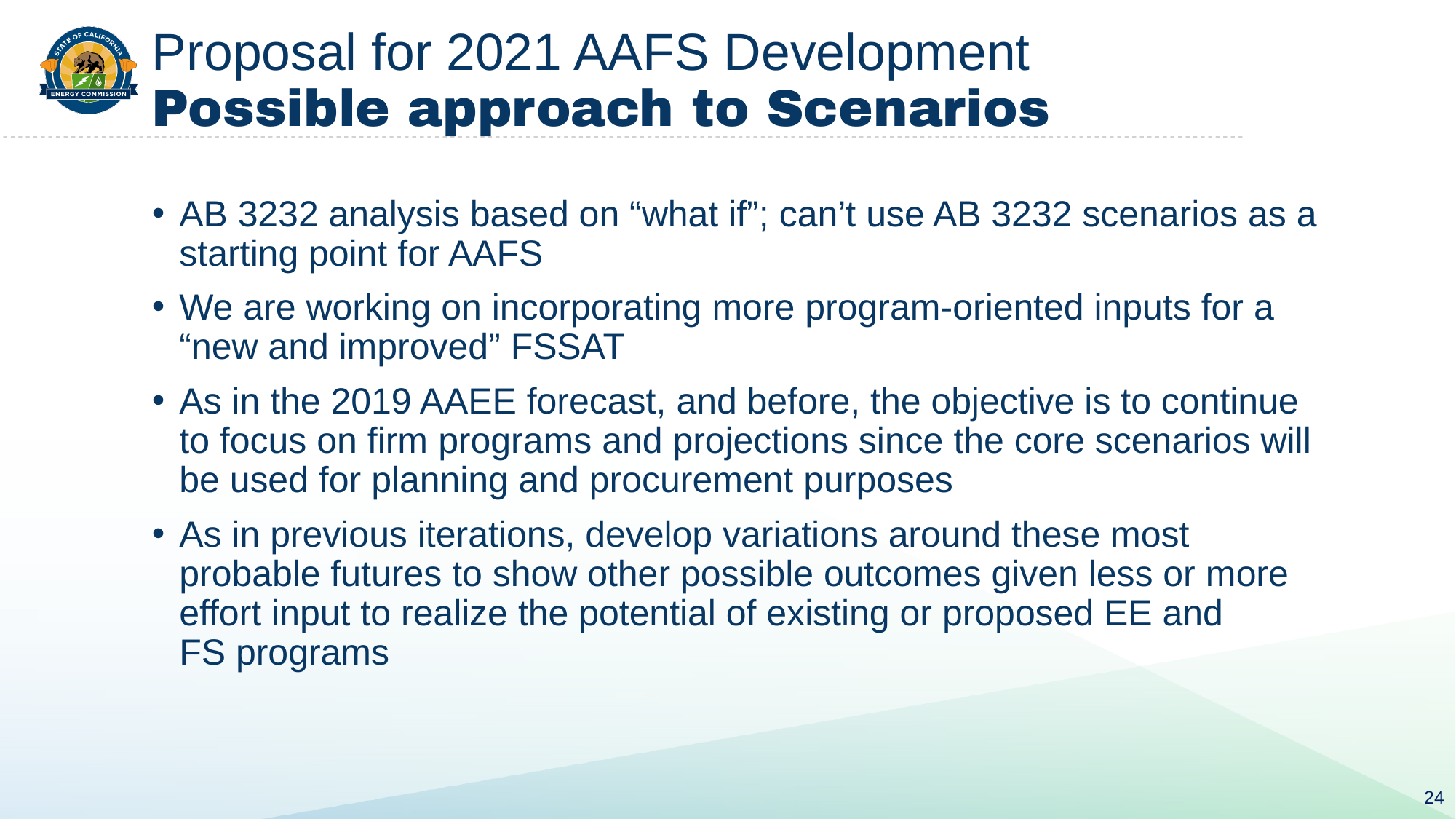

# Proposal for 2021 AAFS Development Possible approach to Scenarios
AB 3232 analysis based on “what if”; can’t use AB 3232 scenarios as a starting point for AAFS
We are working on incorporating more program-oriented inputs for a “new and improved” FSSAT
As in the 2019 AAEE forecast, and before, the objective is to continue to focus on firm programs and projections since the core scenarios will be used for planning and procurement purposes
As in previous iterations, develop variations around these most probable futures to show other possible outcomes given less or more effort input to realize the potential of existing or proposed EE and FS programs

24